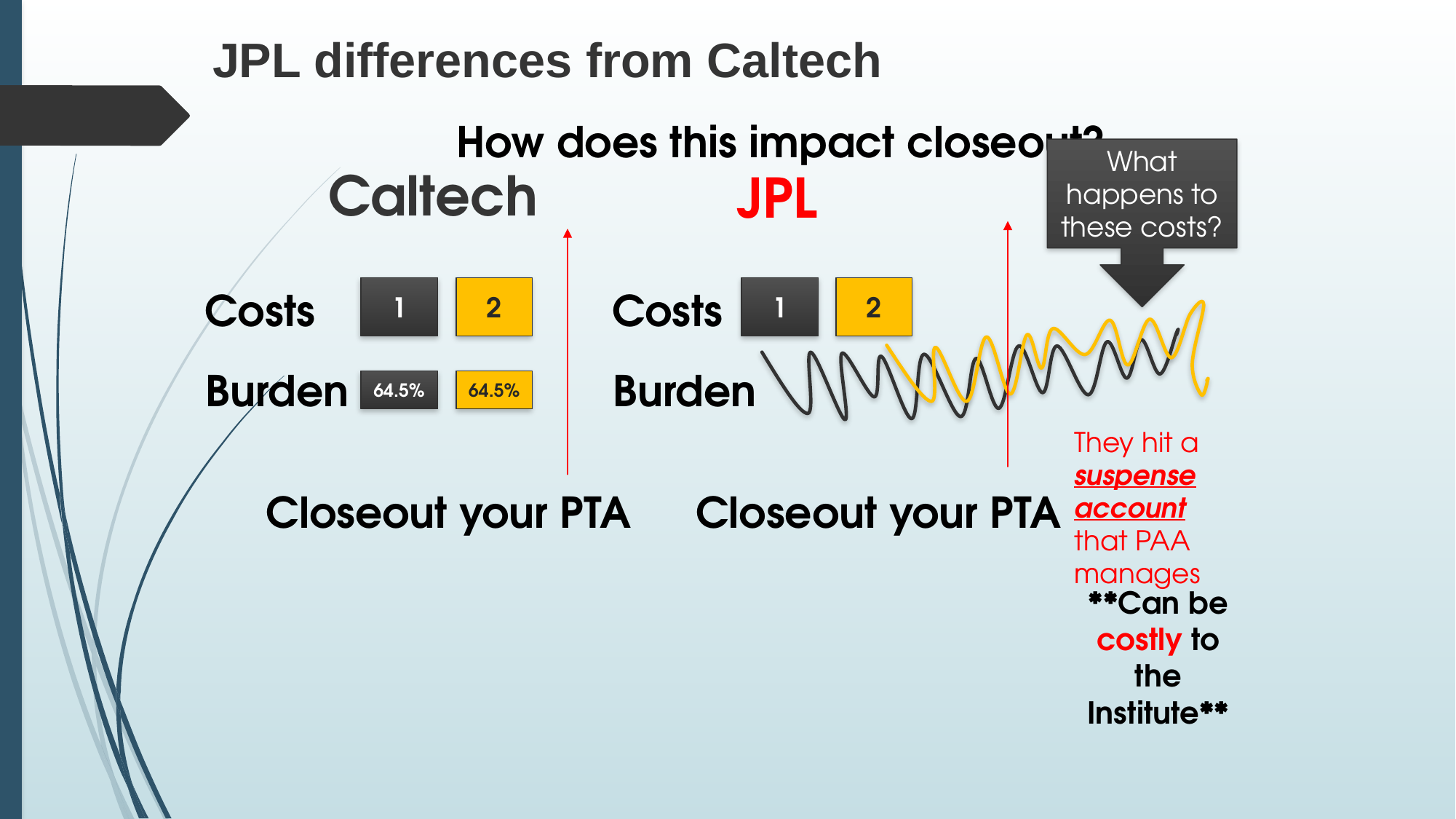

# JPL differences from Caltech
How does this impact closeout?
What happens to these costs?
Caltech
JPL
1
2
1
2
Costs
Costs

Burden
Burden
64.5%
64.5%
They hit a suspense account that PAA manages
Closeout your PTA
Closeout your PTA
**Can be costly to the Institute**